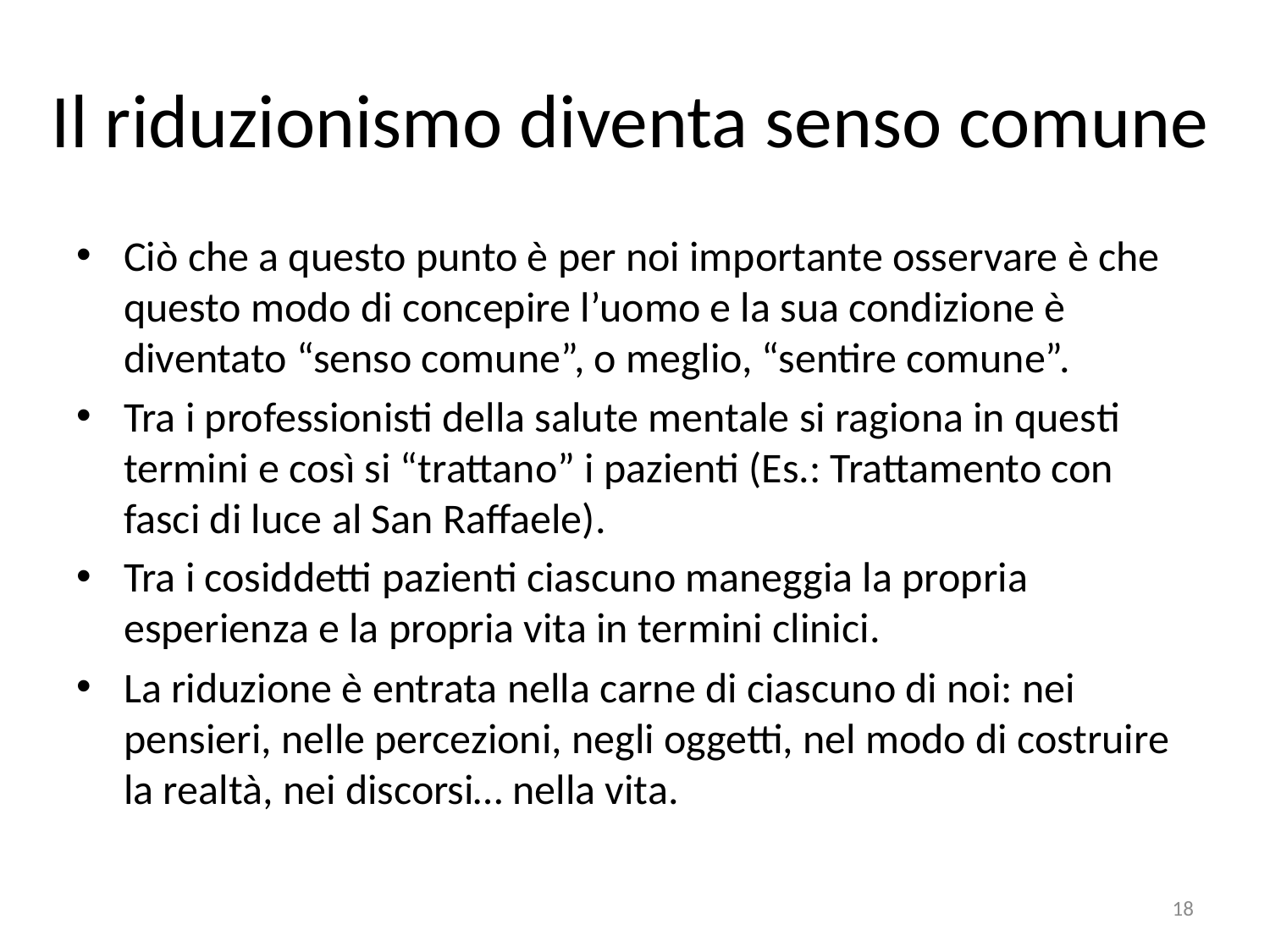

# Il riduzionismo diventa senso comune
Ciò che a questo punto è per noi importante osservare è che questo modo di concepire l’uomo e la sua condizione è diventato “senso comune”, o meglio, “sentire comune”.
Tra i professionisti della salute mentale si ragiona in questi termini e così si “trattano” i pazienti (Es.: Trattamento con fasci di luce al San Raffaele).
Tra i cosiddetti pazienti ciascuno maneggia la propria esperienza e la propria vita in termini clinici.
La riduzione è entrata nella carne di ciascuno di noi: nei pensieri, nelle percezioni, negli oggetti, nel modo di costruire la realtà, nei discorsi… nella vita.
18